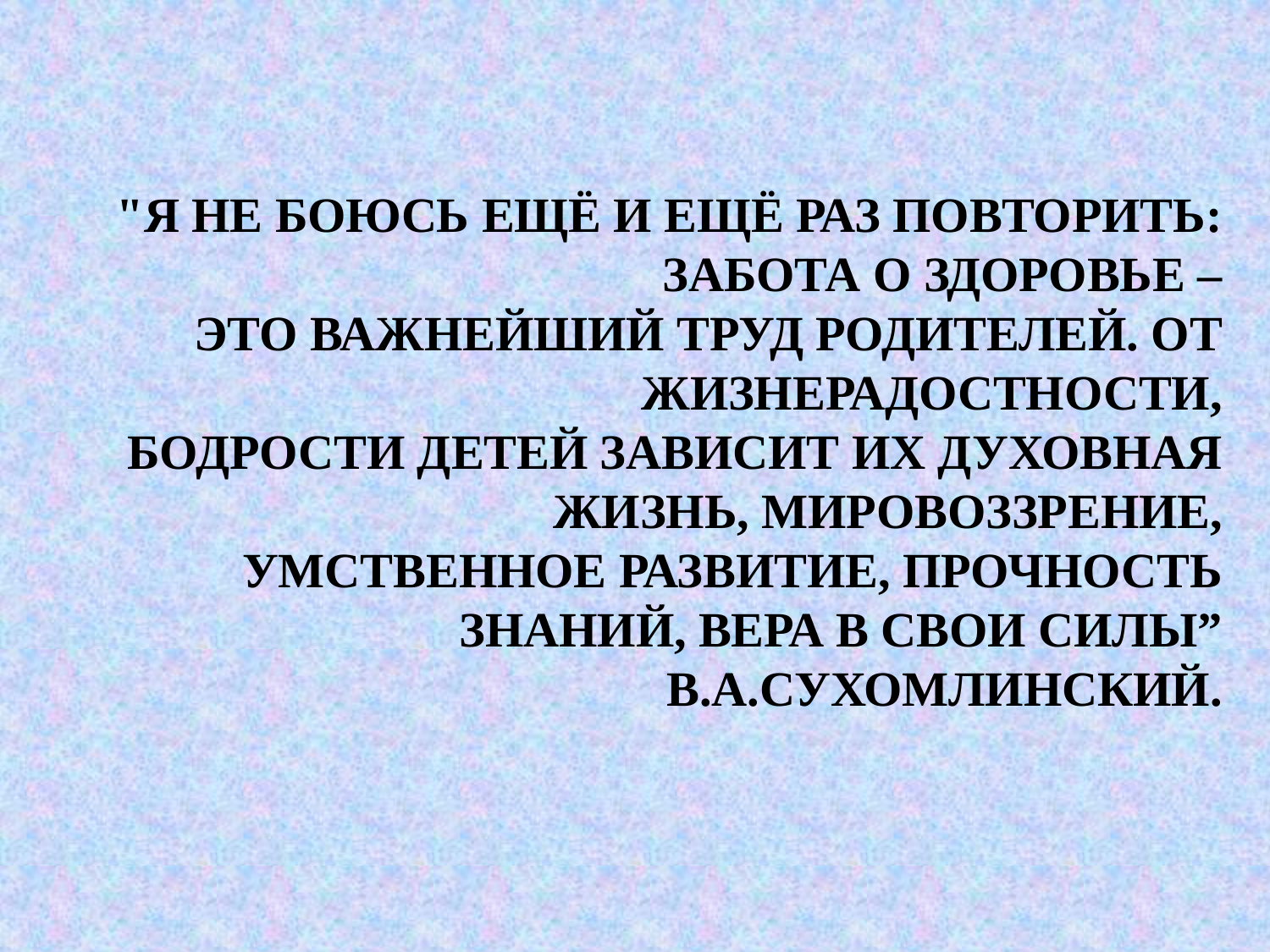

"Я не боюсь ещё и ещё раз повторить: забота о здоровье –
это важнейший труд родителей. От жизнерадостности,
бодрости детей зависит их духовная жизнь, мировоззрение,
умственное развитие, прочность знаний, вера в свои силы”
В.А.Сухомлинский.